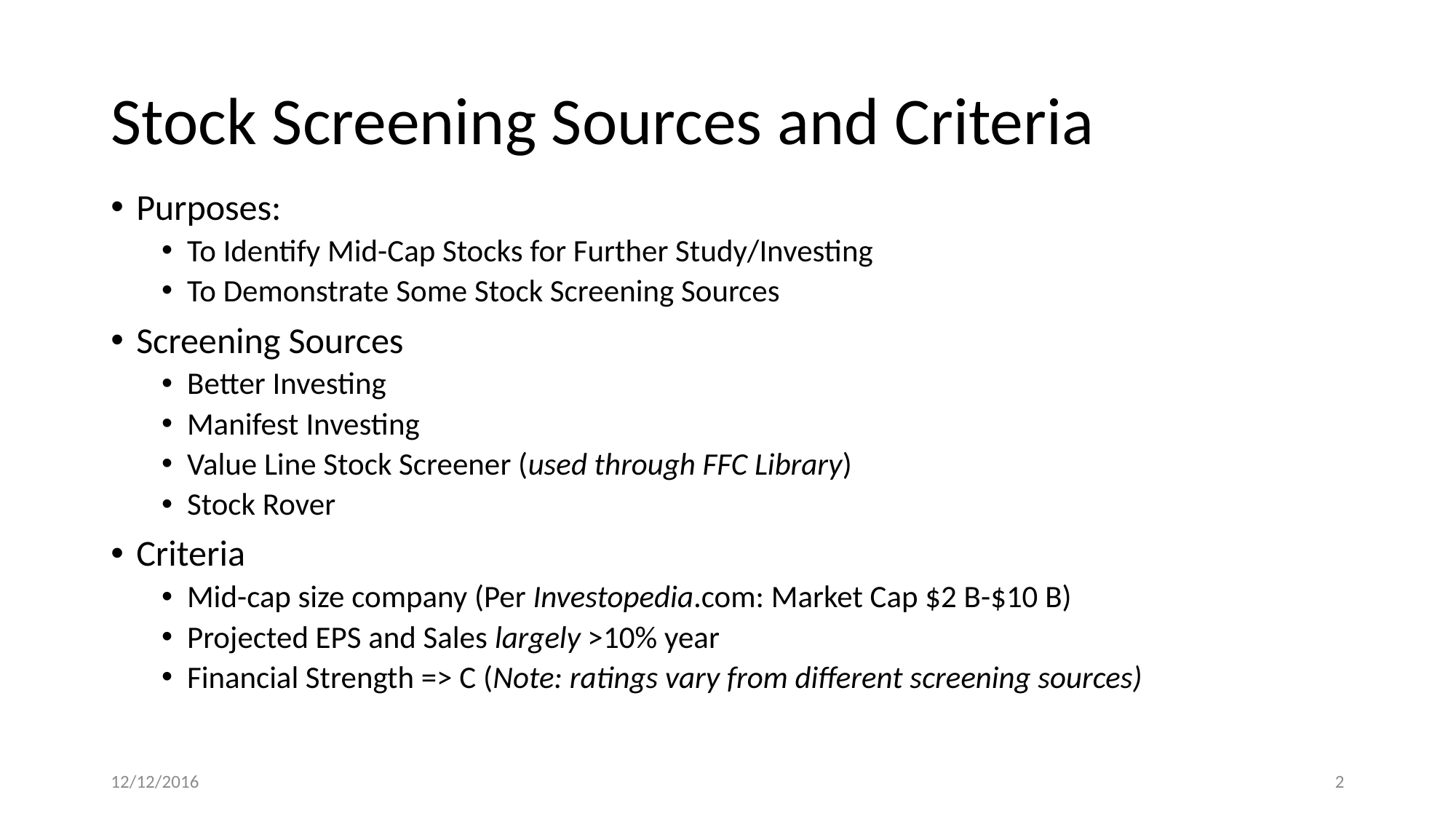

Stock Screening Sources and Criteria
Purposes:
To Identify Mid-Cap Stocks for Further Study/Investing
To Demonstrate Some Stock Screening Sources
Screening Sources
Better Investing
Manifest Investing
Value Line Stock Screener (used through FFC Library)
Stock Rover
Criteria
Mid-cap size company (Per Investopedia.com: Market Cap $2 B-$10 B)
Projected EPS and Sales largely >10% year
Financial Strength => C (Note: ratings vary from different screening sources)

12/12/2016
2